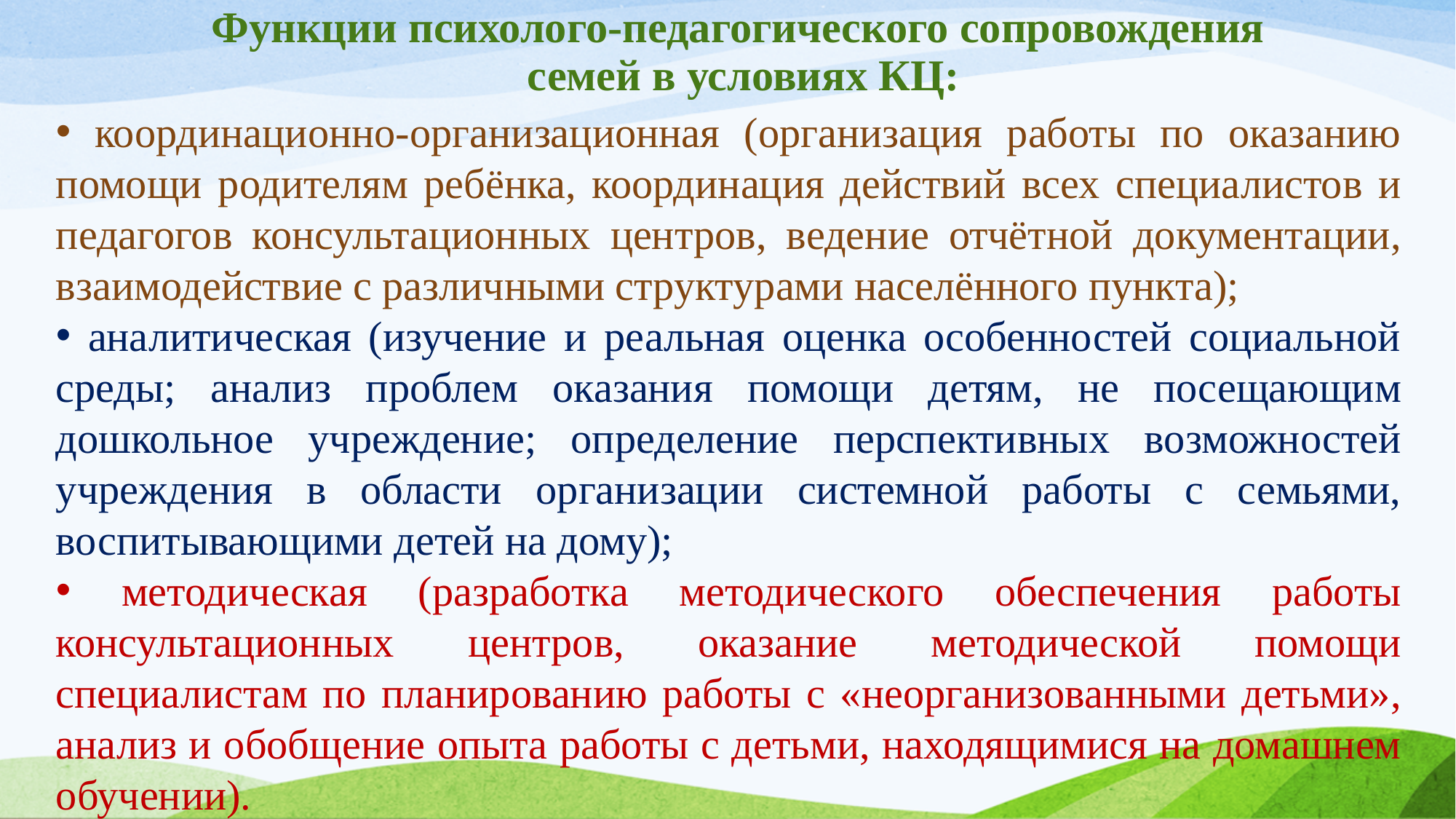

# Функции психолого-педагогического сопровождения семей в условиях КЦ:
 координационно-организационная (организация работы по оказанию помощи родителям ребёнка, координация действий всех специалистов и педагогов консультационных центров, ведение отчётной документации, взаимодействие с различными структурами населённого пункта);
 аналитическая (изучение и реальная оценка особенностей социальной среды; анализ проблем оказания помощи детям, не посещающим дошкольное учреждение; определение перспективных возможностей учреждения в области организации системной работы с семьями, воспитывающими детей на дому);
 методическая (разработка методического обеспечения работы консультационных центров, оказание методической помощи специалистам по планированию работы с «неорганизованными детьми», анализ и обобщение опыта работы с детьми, находящимися на домашнем обучении).